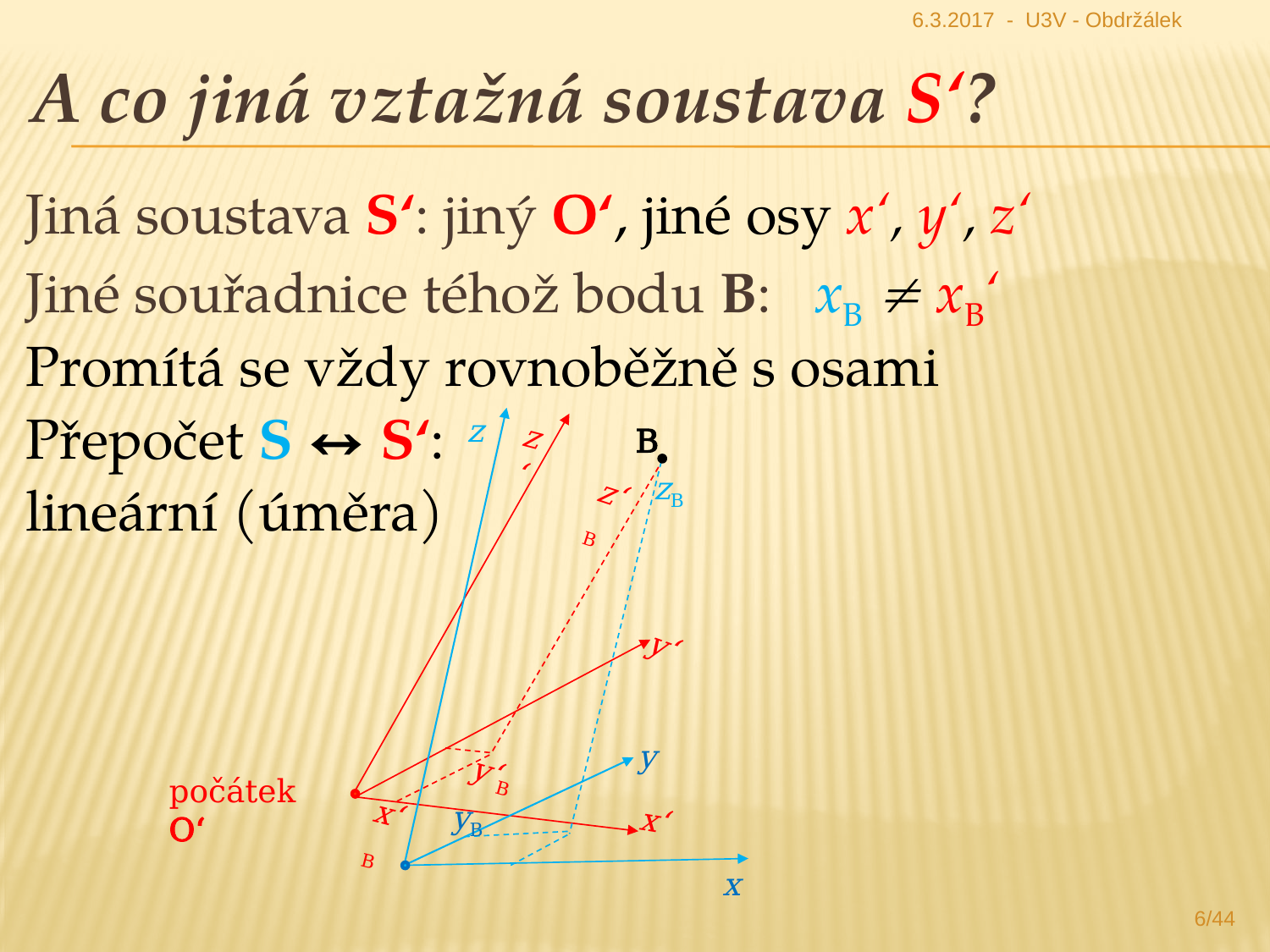

6.3.2017  -  U3V - Obdržálek
A co jiná vztažná soustava S‘?
Jiná soustava S‘: jiný O‘, jiné osy x‘, y‘, z‘
Jiné souřadnice téhož bodu B:   xB ≠ xB‘
Promítá se vždy rovnoběžně s osami
Přepočet S ↔ S‘:
lineární (úměra)
z
z‘
B

zB
z‘B
y‘
y
y‘B
počátek     O‘
x‘B

yB
x‘
x

6/44